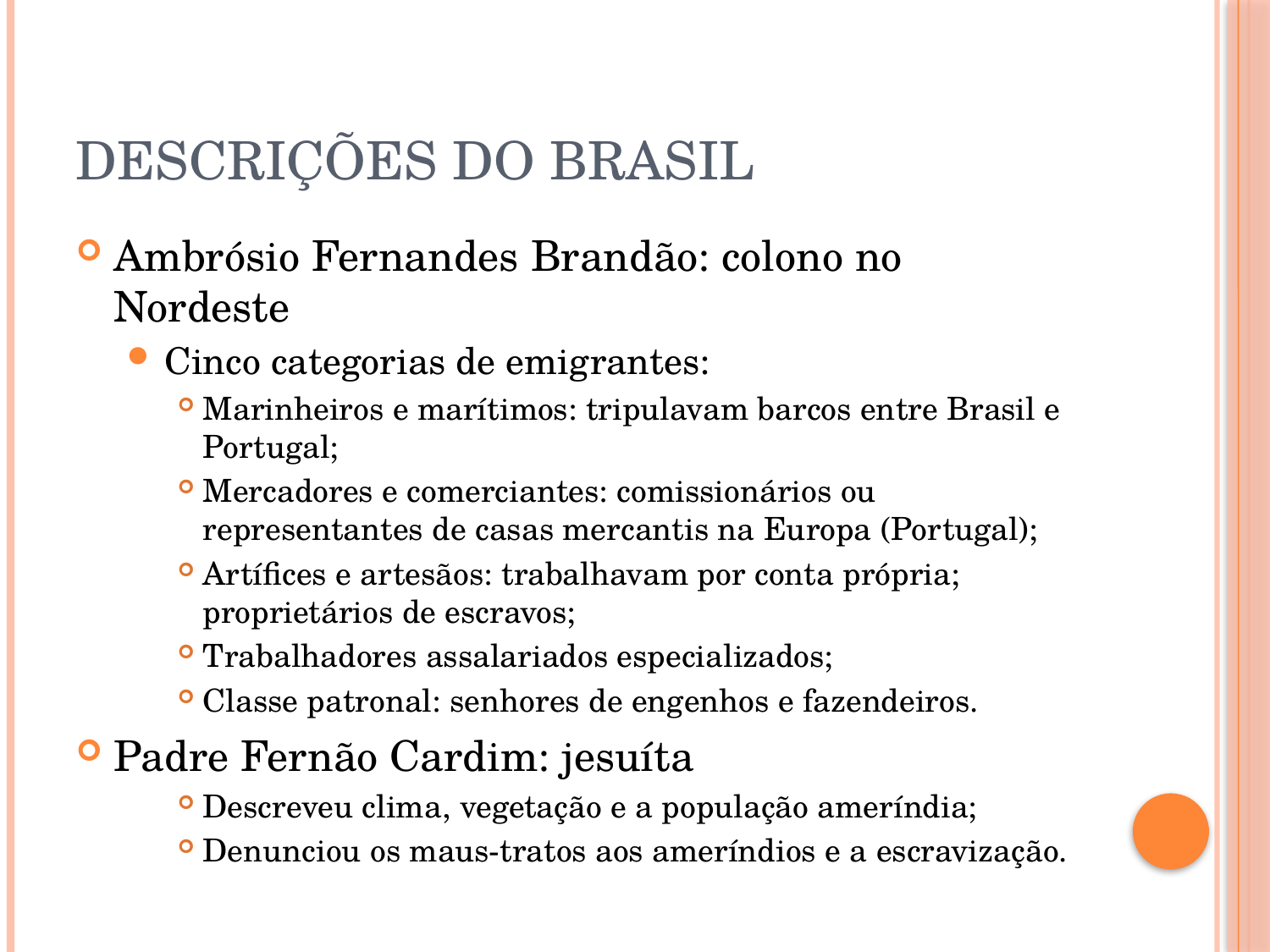

# Descrições do Brasil
Ambrósio Fernandes Brandão: colono no Nordeste
Cinco categorias de emigrantes:
Marinheiros e marítimos: tripulavam barcos entre Brasil e Portugal;
Mercadores e comerciantes: comissionários ou representantes de casas mercantis na Europa (Portugal);
Artífices e artesãos: trabalhavam por conta própria; proprietários de escravos;
Trabalhadores assalariados especializados;
Classe patronal: senhores de engenhos e fazendeiros.
Padre Fernão Cardim: jesuíta
Descreveu clima, vegetação e a população ameríndia;
Denunciou os maus-tratos aos ameríndios e a escravização.